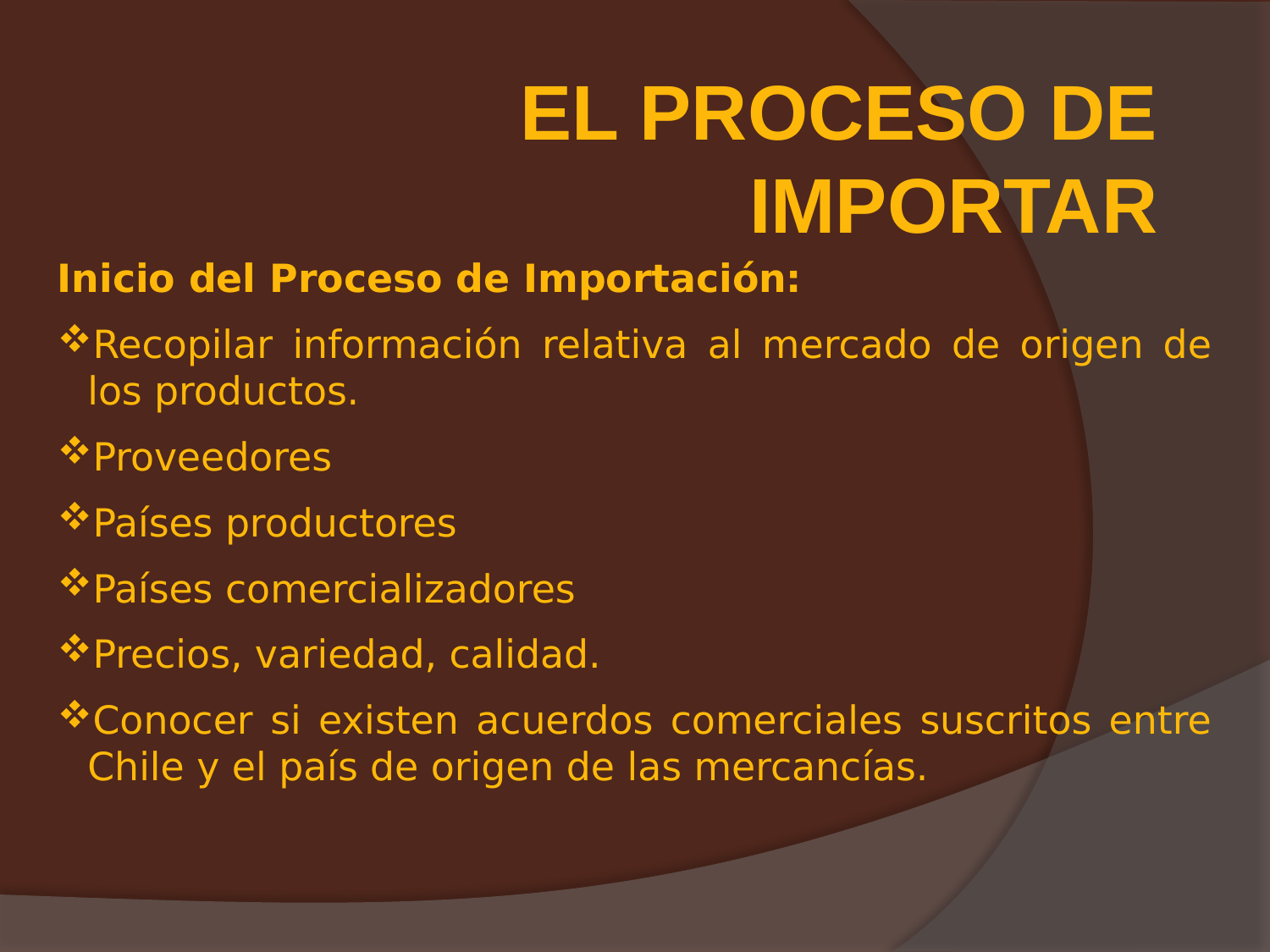

# El Proceso de Importar

Inicio del Proceso de Importación:
Recopilar información relativa al mercado de origen de los productos.
Proveedores
Países productores
Países comercializadores
Precios, variedad, calidad.
Conocer si existen acuerdos comerciales suscritos entre Chile y el país de origen de las mercancías.